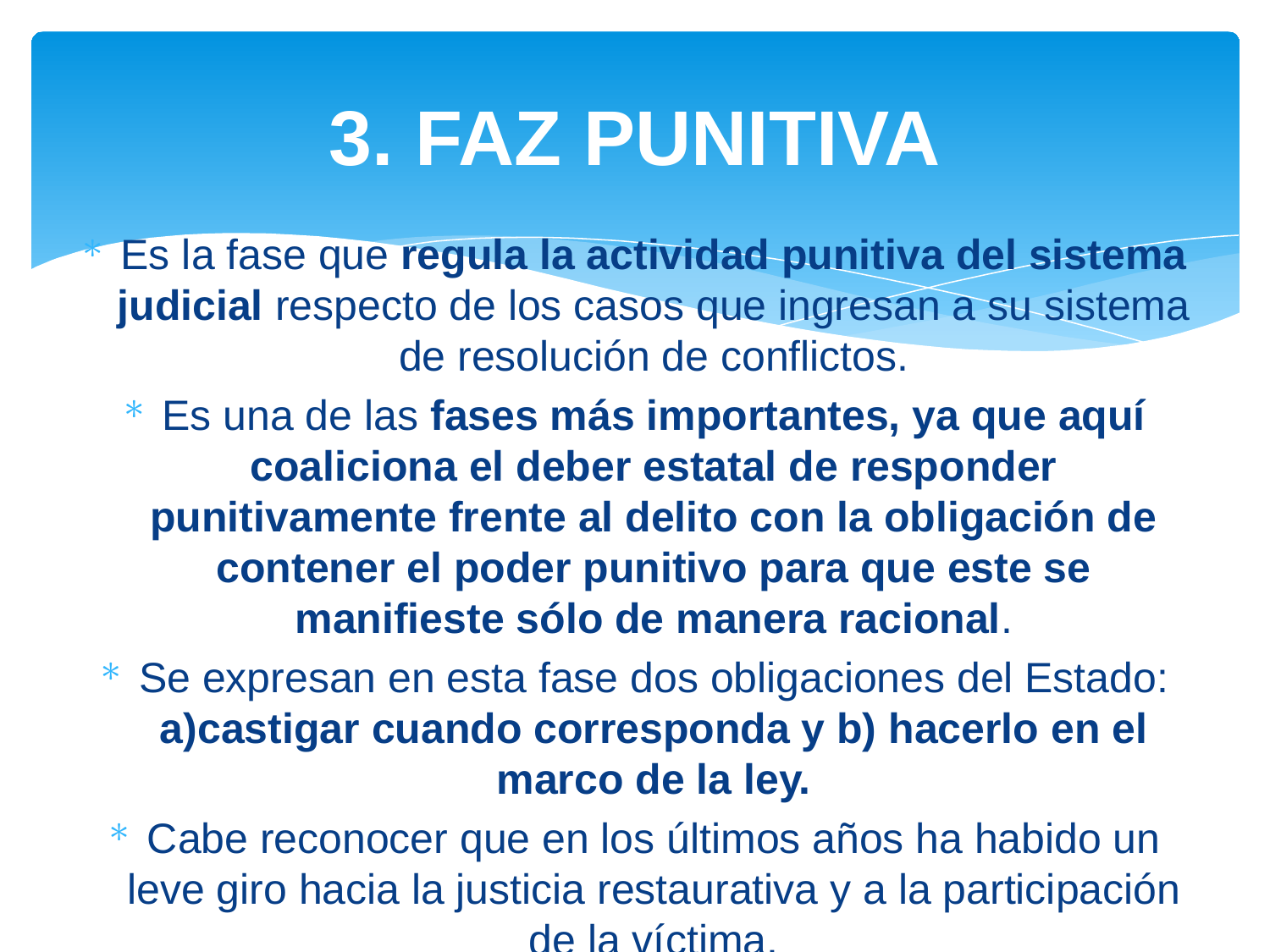

# 3. FAZ PUNITIVA
Es la fase que regula la actividad punitiva del sistema judicial respecto de los casos que ingresan a su sistema de resolución de conflictos.
Es una de las fases más importantes, ya que aquí coaliciona el deber estatal de responder punitivamente frente al delito con la obligación de contener el poder punitivo para que este se manifieste sólo de manera racional.
Se expresan en esta fase dos obligaciones del Estado: a)castigar cuando corresponda y b) hacerlo en el marco de la ley.
Cabe reconocer que en los últimos años ha habido un leve giro hacia la justicia restaurativa y a la participación de la víctima.